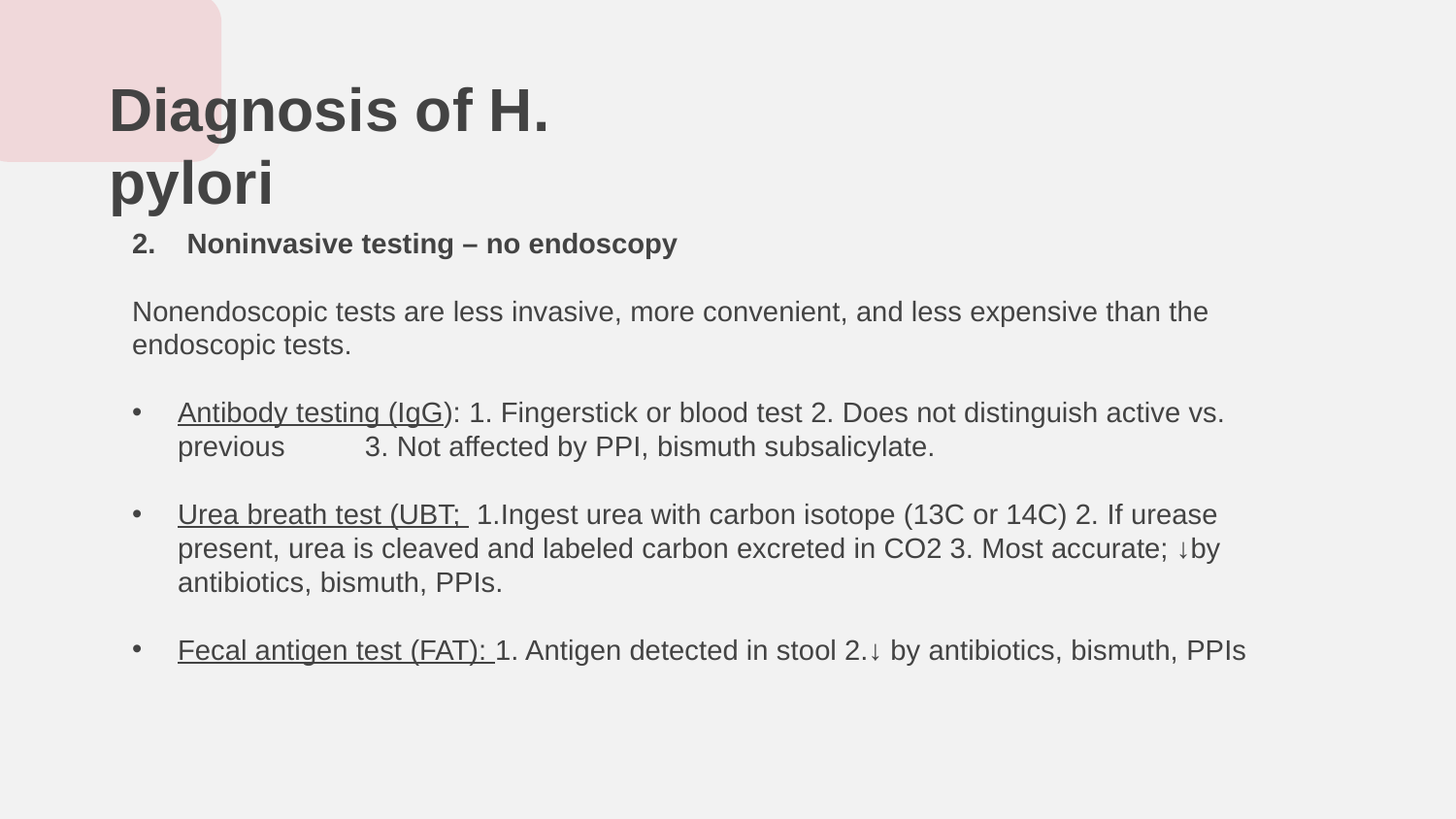

# Diagnosis of H. pylori
Noninvasive testing – no endoscopy

Nonendoscopic tests are less invasive, more convenient, and less expensive than the endoscopic tests.

Antibody testing (IgG): 1. Fingerstick or blood test 2. Does not distinguish active vs. previous          3. Not affected by PPI, bismuth subsalicylate.

Urea breath test (UBT;  1.Ingest urea with carbon isotope (13C or 14C) 2. If urease present, urea is cleaved and labeled carbon excreted in CO2 3. Most accurate; ↓by antibiotics, bismuth, PPIs.

Fecal antigen test (FAT): 1. Antigen detected in stool 2.↓ by antibiotics, bismuth, PPIs